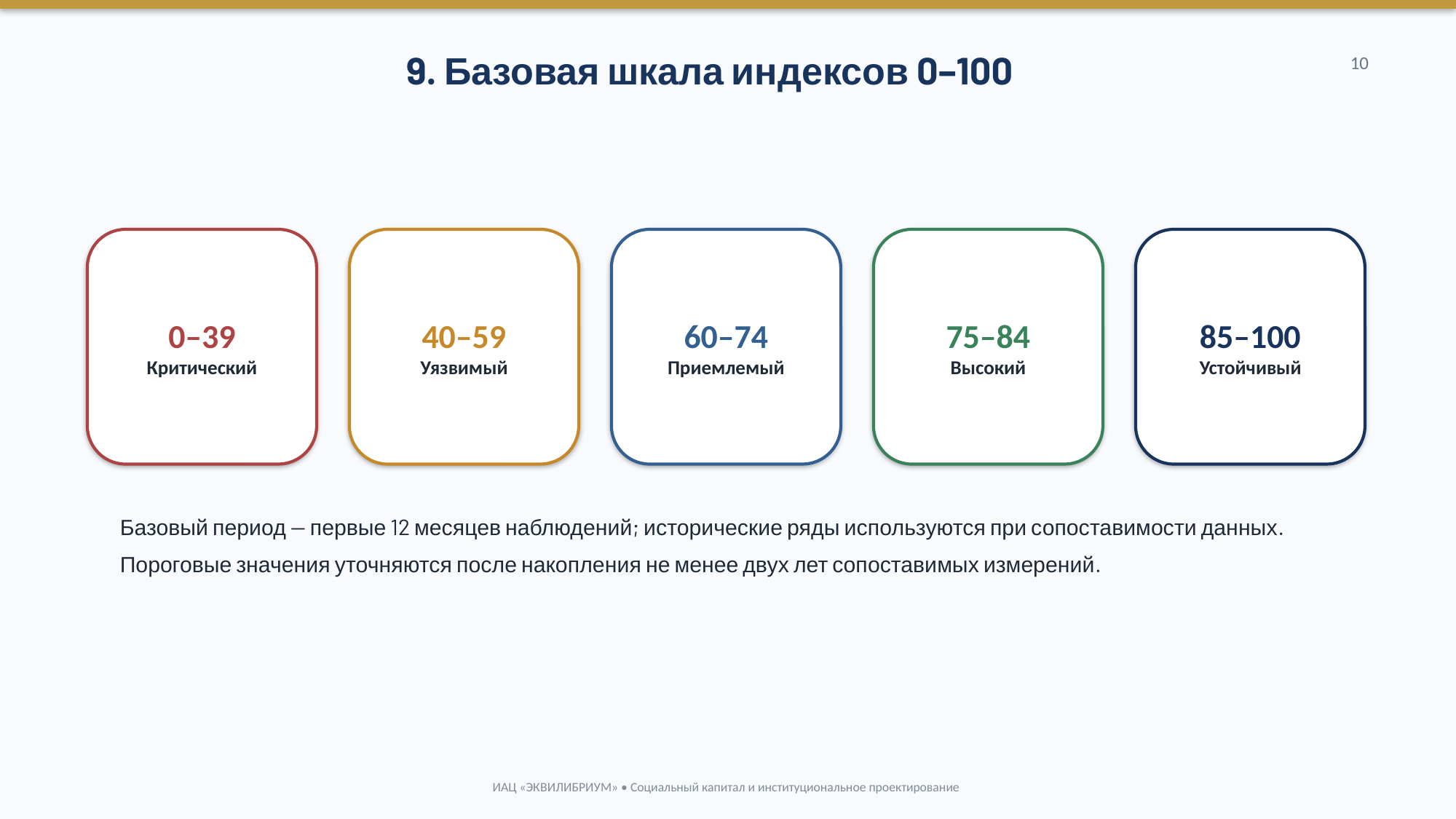

9. Базовая шкала индексов 0–100
10
0–39
Критический
40–59
Уязвимый
60–74
Приемлемый
75–84
Высокий
85–100
Устойчивый
Базовый период — первые 12 месяцев наблюдений; исторические ряды используются при сопоставимости данных.
Пороговые значения уточняются после накопления не менее двух лет сопоставимых измерений.
ИАЦ «ЭКВИЛИБРИУМ» • Социальный капитал и институциональное проектирование